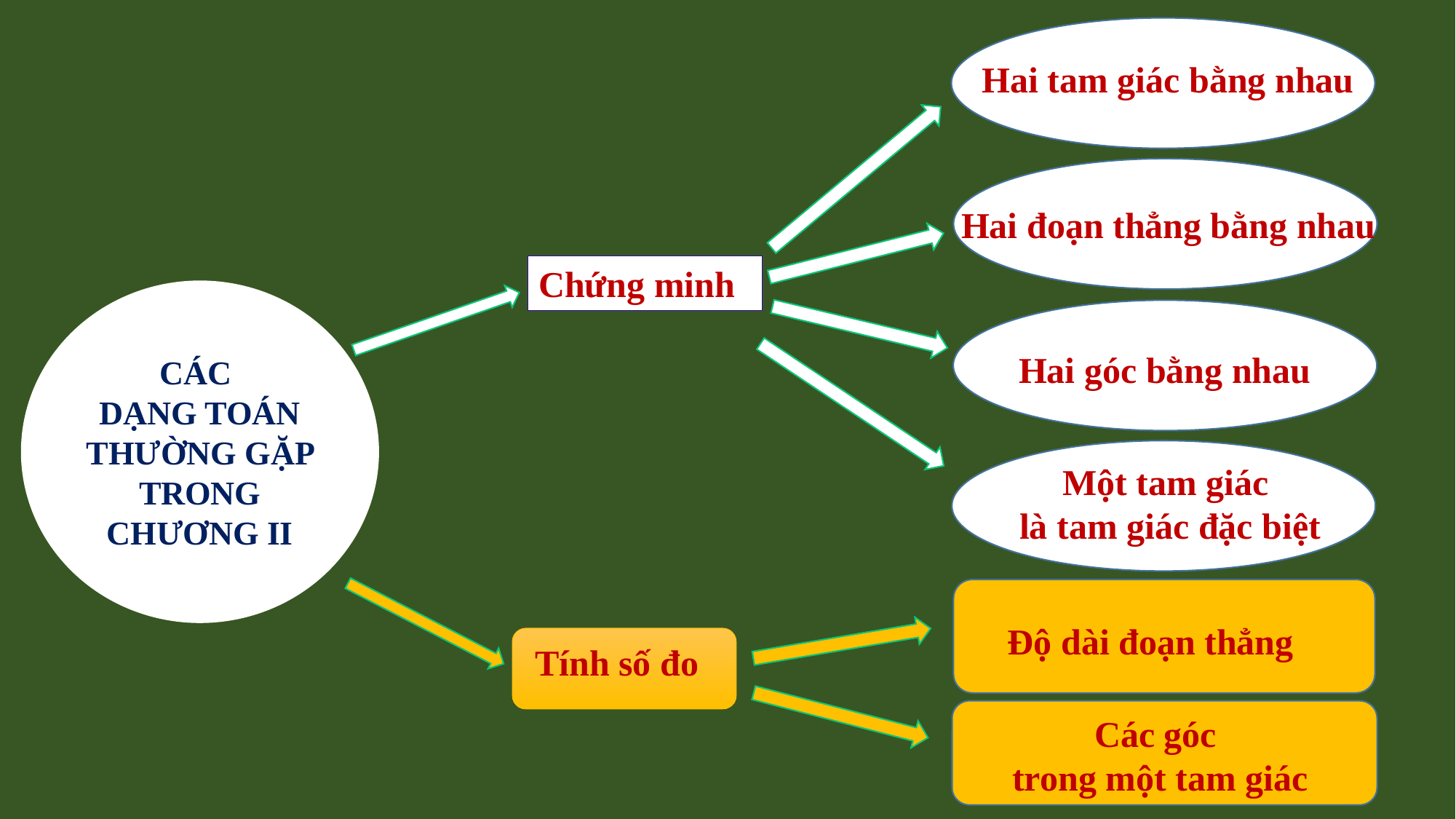

Hai tam giác bằng nhau

Hai đoạn thẳng bằng nhau

Chứng minh

CÁC
DẠNG TOÁN THƯỜNG GẶP TRONG CHƯƠNG II

Hai góc bằng nhau

Một tam giác
là tam giác đặc biệt

Độ dài đoạn thẳng

Tính số đo

Các góc
trong một tam giác